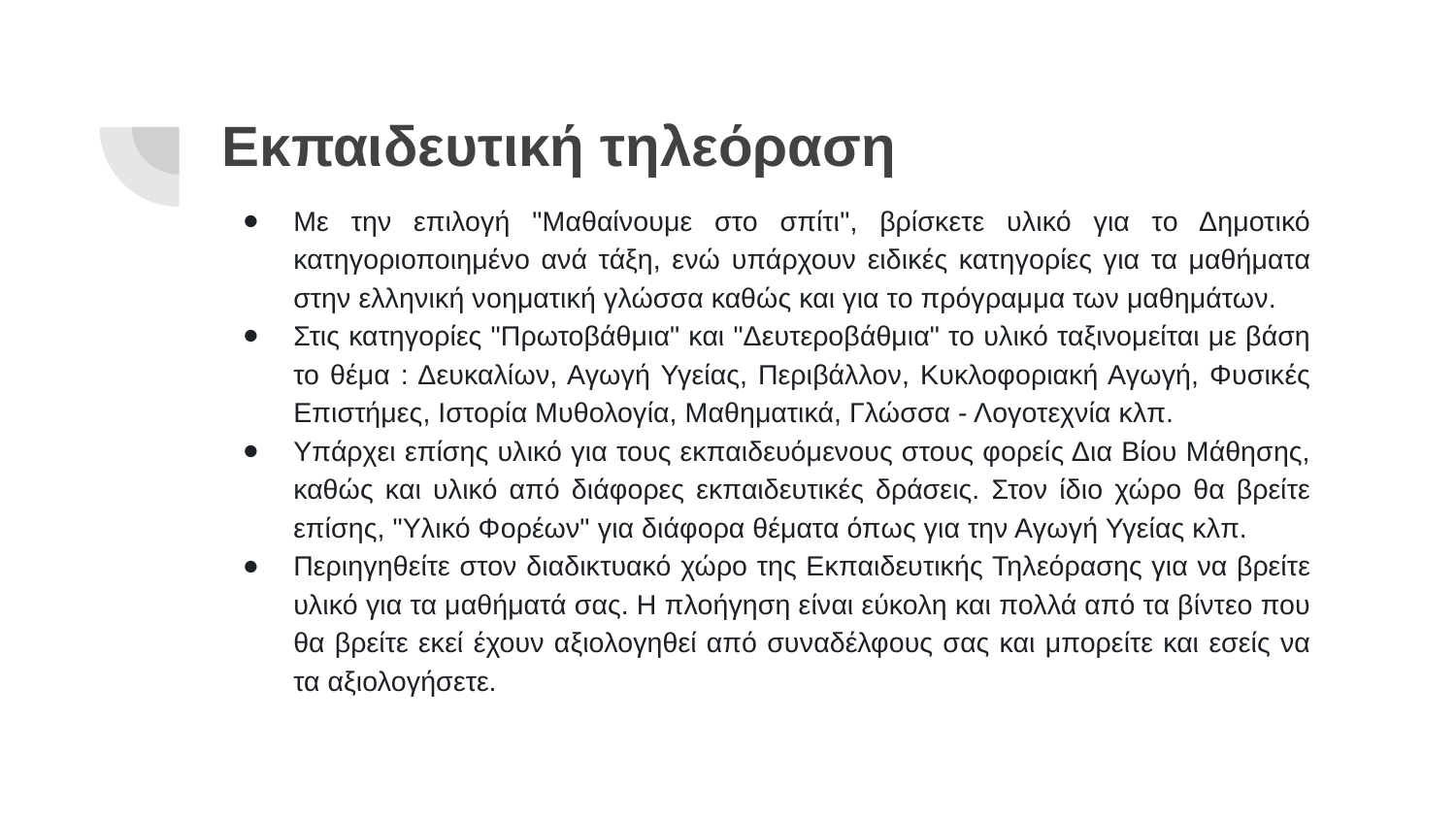

# Εκπαιδευτική τηλεόραση

Με την επιλογή "Μαθαίνουμε στο σπίτι", βρίσκετε υλικό για το Δημοτικό κατηγοριοποιημένο ανά τάξη, ενώ υπάρχουν ειδικές κατηγορίες για τα μαθήματα στην ελληνική νοηματική γλώσσα καθώς και για το πρόγραμμα των μαθημάτων.
Στις κατηγορίες "Πρωτοβάθμια" και "Δευτεροβάθμια" το υλικό ταξινομείται με βάση το θέμα : Δευκαλίων, Αγωγή Υγείας, Περιβάλλον, Κυκλοφοριακή Αγωγή, Φυσικές Επιστήμες, Ιστορία Μυθολογία, Μαθηματικά, Γλώσσα - Λογοτεχνία κλπ.
Υπάρχει επίσης υλικό για τους εκπαιδευόμενους στους φορείς Δια Βίου Μάθησης, καθώς και υλικό από διάφορες εκπαιδευτικές δράσεις. Στον ίδιο χώρο θα βρείτε επίσης, "Υλικό Φορέων" για διάφορα θέματα όπως για την Αγωγή Υγείας κλπ.
Περιηγηθείτε στον διαδικτυακό χώρο της Εκπαιδευτικής Τηλεόρασης για να βρείτε υλικό για τα μαθήματά σας. Η πλοήγηση είναι εύκολη και πολλά από τα βίντεο που θα βρείτε εκεί έχουν αξιολογηθεί από συναδέλφους σας και μπορείτε και εσείς να τα αξιολογήσετε.